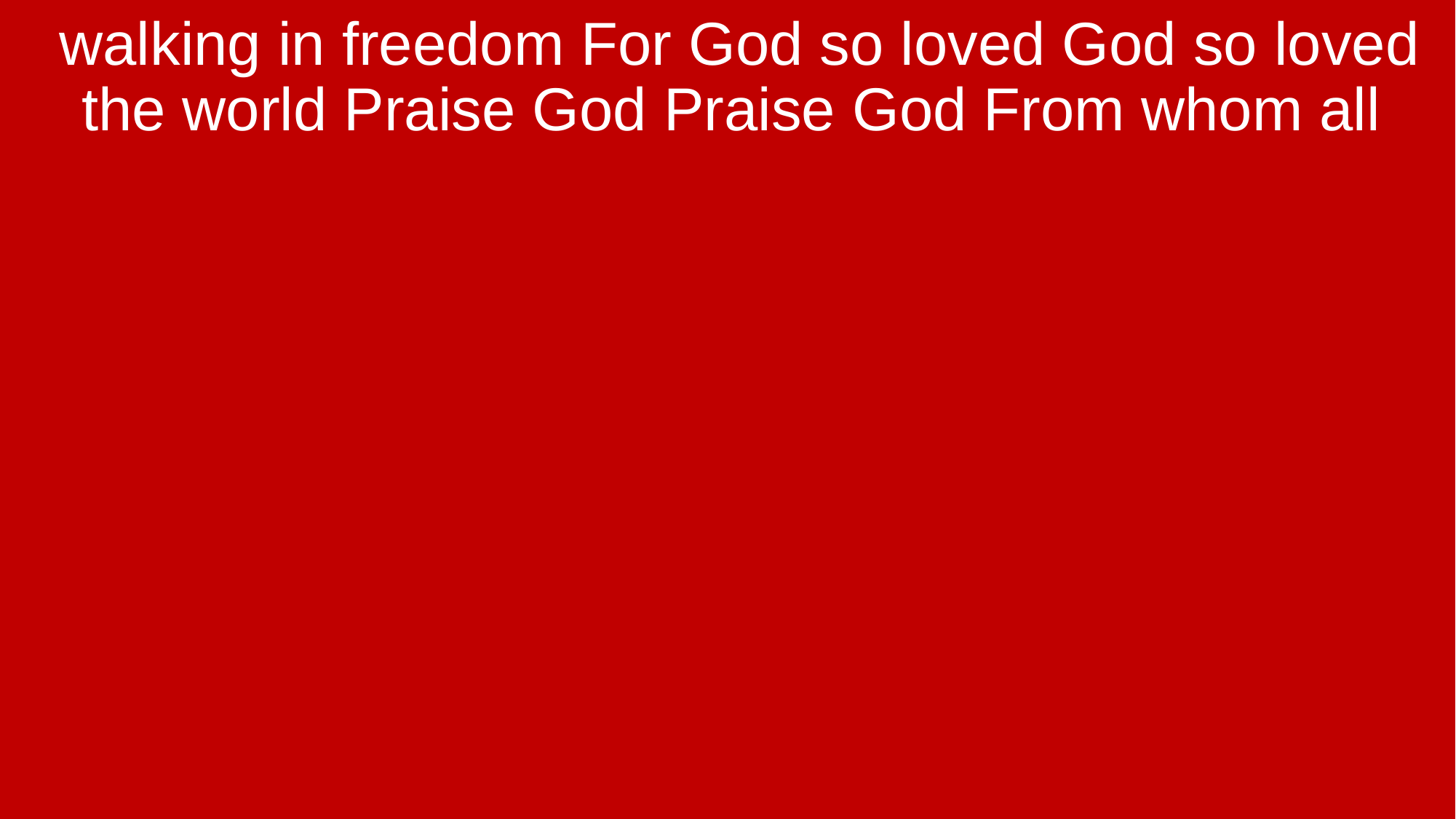

walking in freedom For God so loved God so loved the world Praise God Praise God From whom all